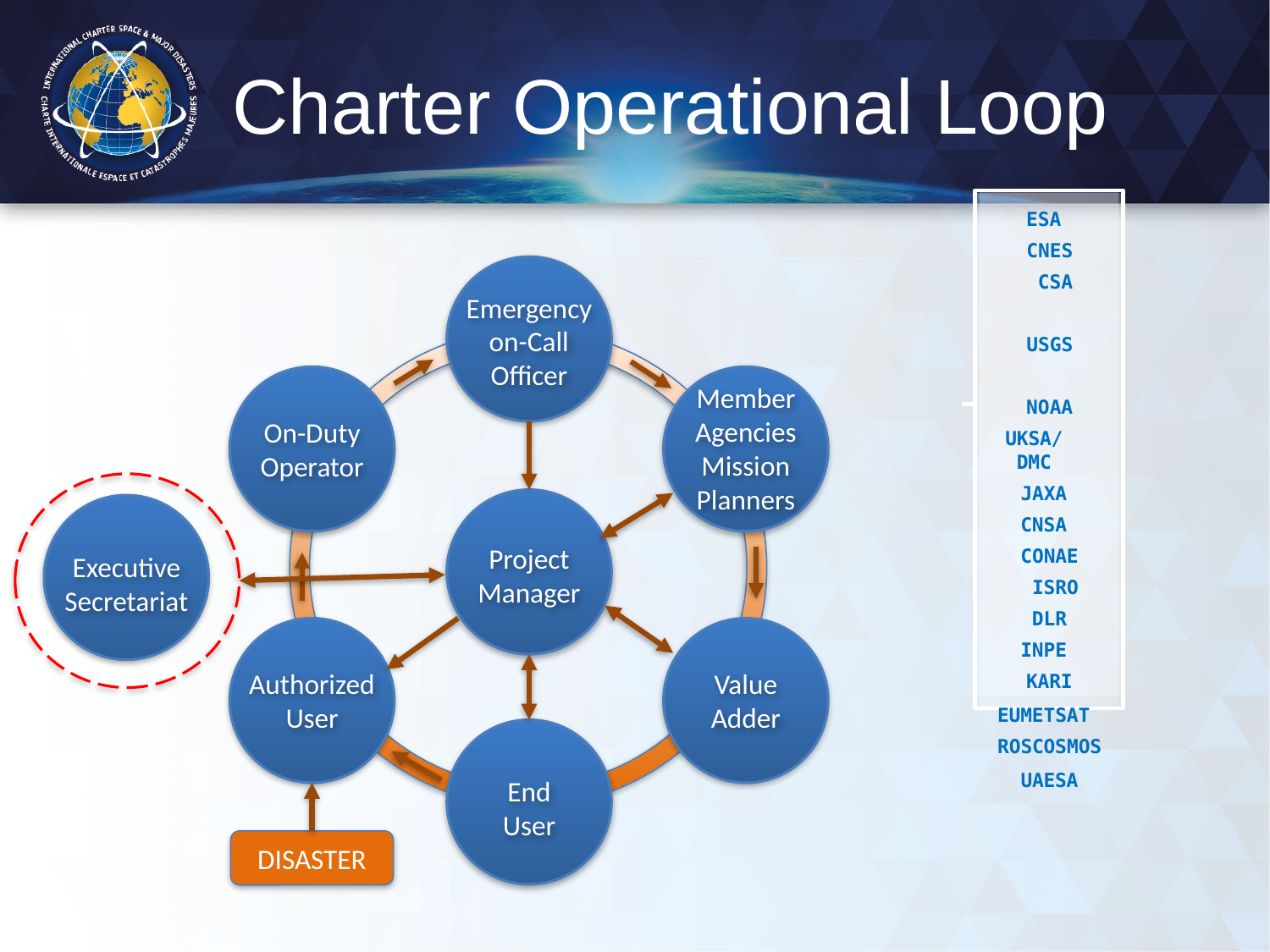

Charter Operational Loop

ESA  CNES  CSA  USGS  NOAA
UKSA/DMC
JAXA  CNSA  CONAE  ISRO  DLR  INPE  KARI
EUMETSAT  ROSCOSMOS
UAESA

Emergency on-Call Officer

On-Duty Operator

Member Agencies Mission Planners

Project Manager

Executive
Secretariat

Authorized User

Value
Adder

End
User
DISASTER